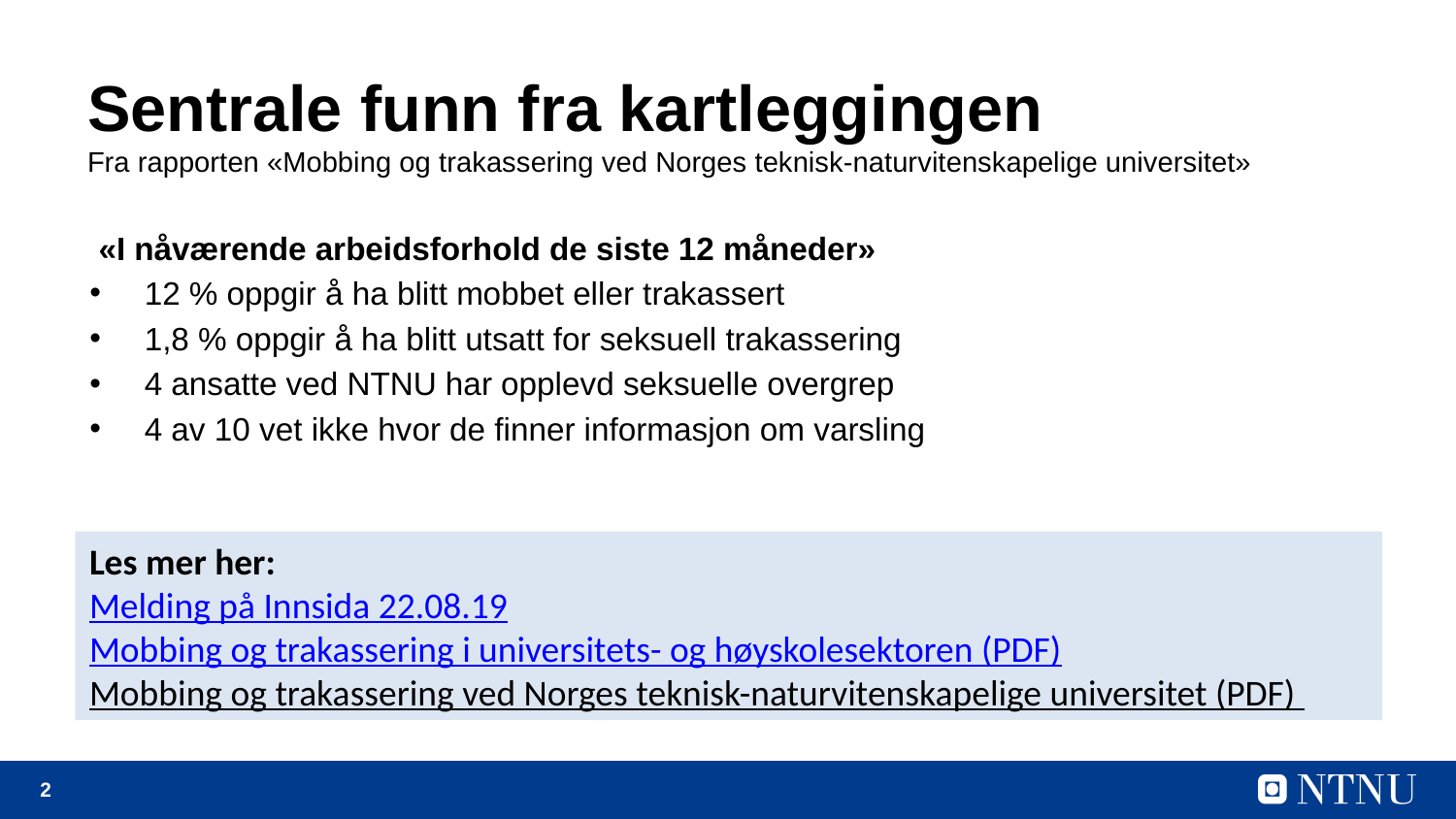

# Sentrale funn fra kartleggingen Fra rapporten «Mobbing og trakassering ved Norges teknisk-naturvitenskapelige universitet»
 «I nåværende arbeidsforhold de siste 12 måneder»
12 % oppgir å ha blitt mobbet eller trakassert
1,8 % oppgir å ha blitt utsatt for seksuell trakassering
4 ansatte ved NTNU har opplevd seksuelle overgrep
4 av 10 vet ikke hvor de finner informasjon om varsling

Les mer her:
Melding på Innsida 22.08.19
Mobbing og trakassering i universitets- og høyskolesektoren (PDF)
Mobbing og trakassering ved Norges teknisk-naturvitenskapelige universitet (PDF)